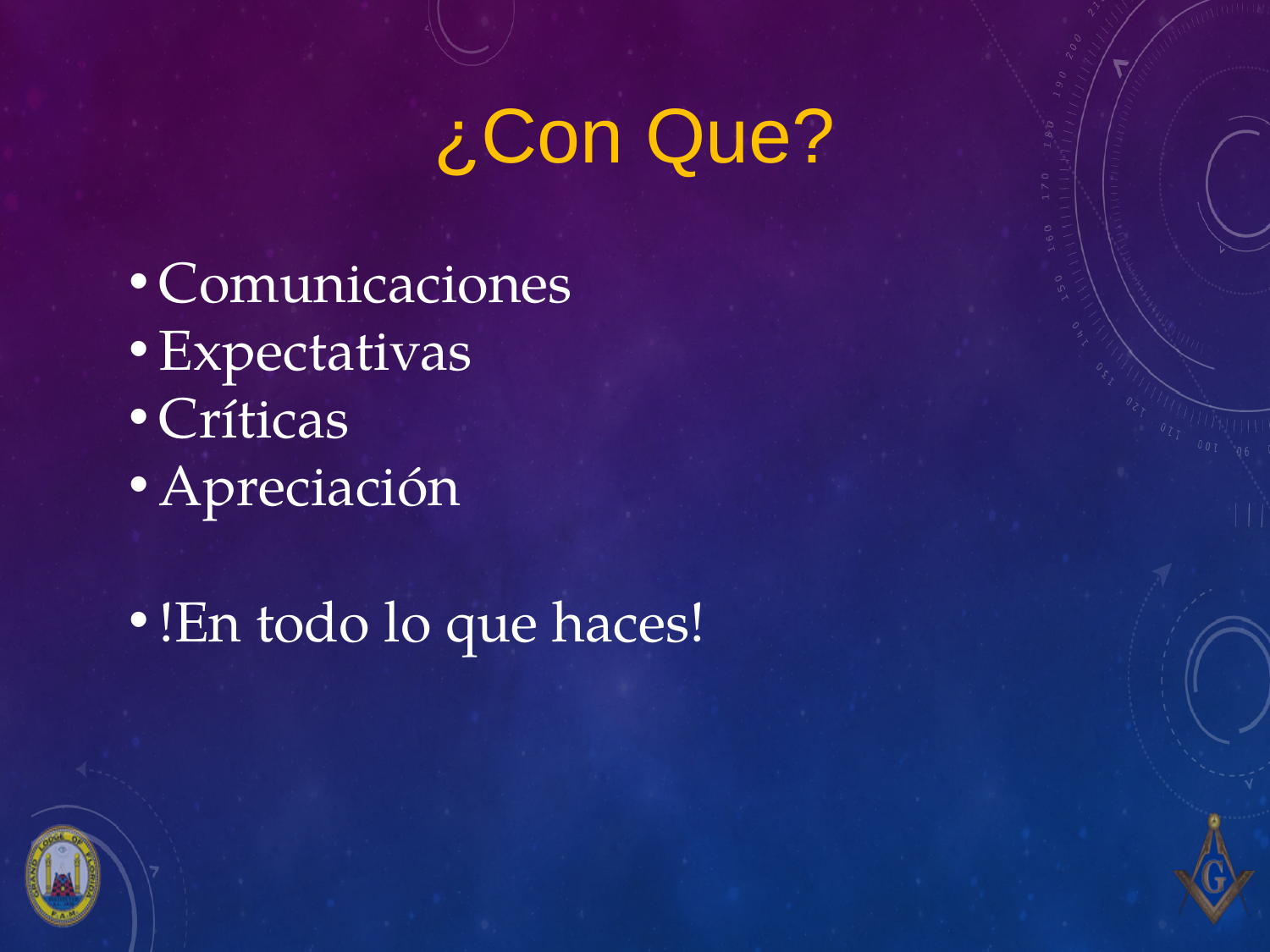

# ¿Con Que?
Comunicaciones
Expectativas
Críticas
Apreciación

!En todo lo que haces!